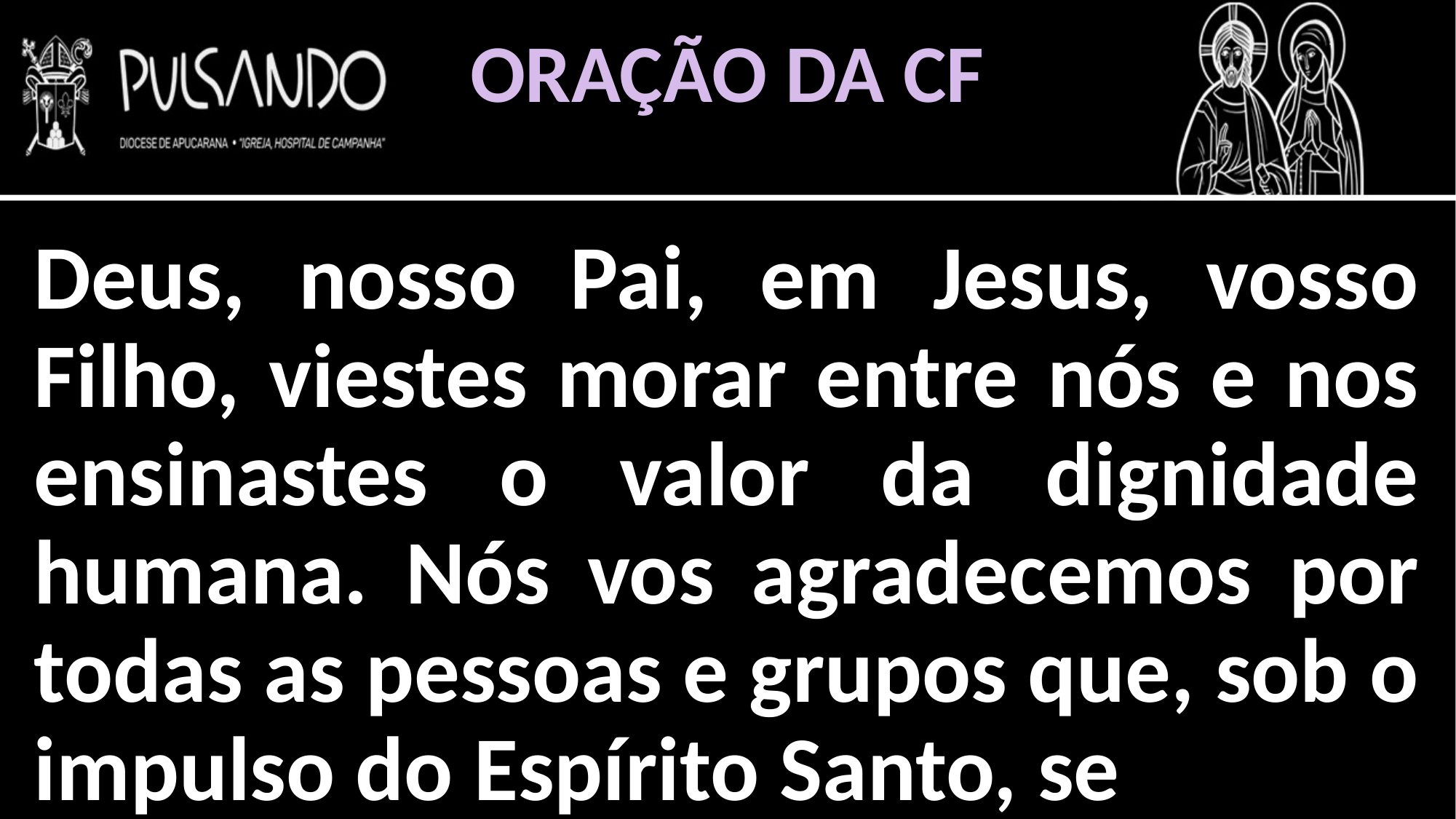

ORAÇÃO DA CF
Deus, nosso Pai, em Jesus, vosso Filho, viestes morar entre nós e nos ensinastes o valor da dignidade humana. Nós vos agradecemos por todas as pessoas e grupos que, sob o impulso do Espírito Santo, se